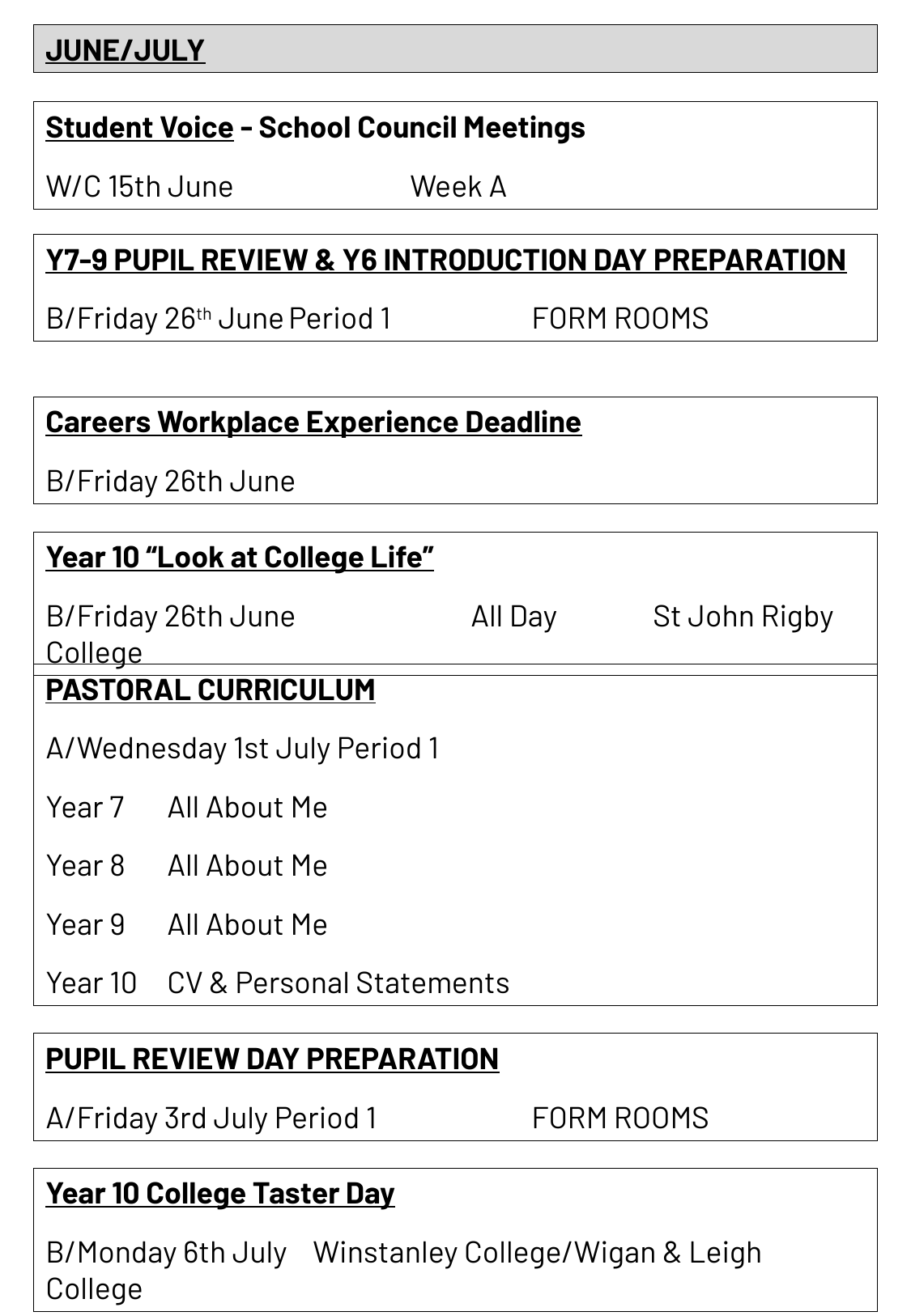

JUNE/JULY
Student Voice - School Council Meetings

W/C 15th June		Week A
Y7-9 PUPIL REVIEW & Y6 INTRODUCTION DAY PREPARATION

B/Friday 26th June	Period 1		FORM ROOMS
Careers Workplace Experience Deadline

B/Friday 26th June
Year 10 “Look at College Life”

B/Friday 26th June	          All Day	St John Rigby College
PASTORAL CURRICULUM

A/Wednesday 1st July Period 1

Year 7	All About Me

Year 8	All About Me

Year 9	All About Me

Year 10	CV & Personal Statements
PUPIL REVIEW DAY PREPARATION

A/Friday 3rd July Period 1		FORM ROOMS
Year 10 College Taster Day

B/Monday 6th July	    Winstanley College/Wigan & Leigh College